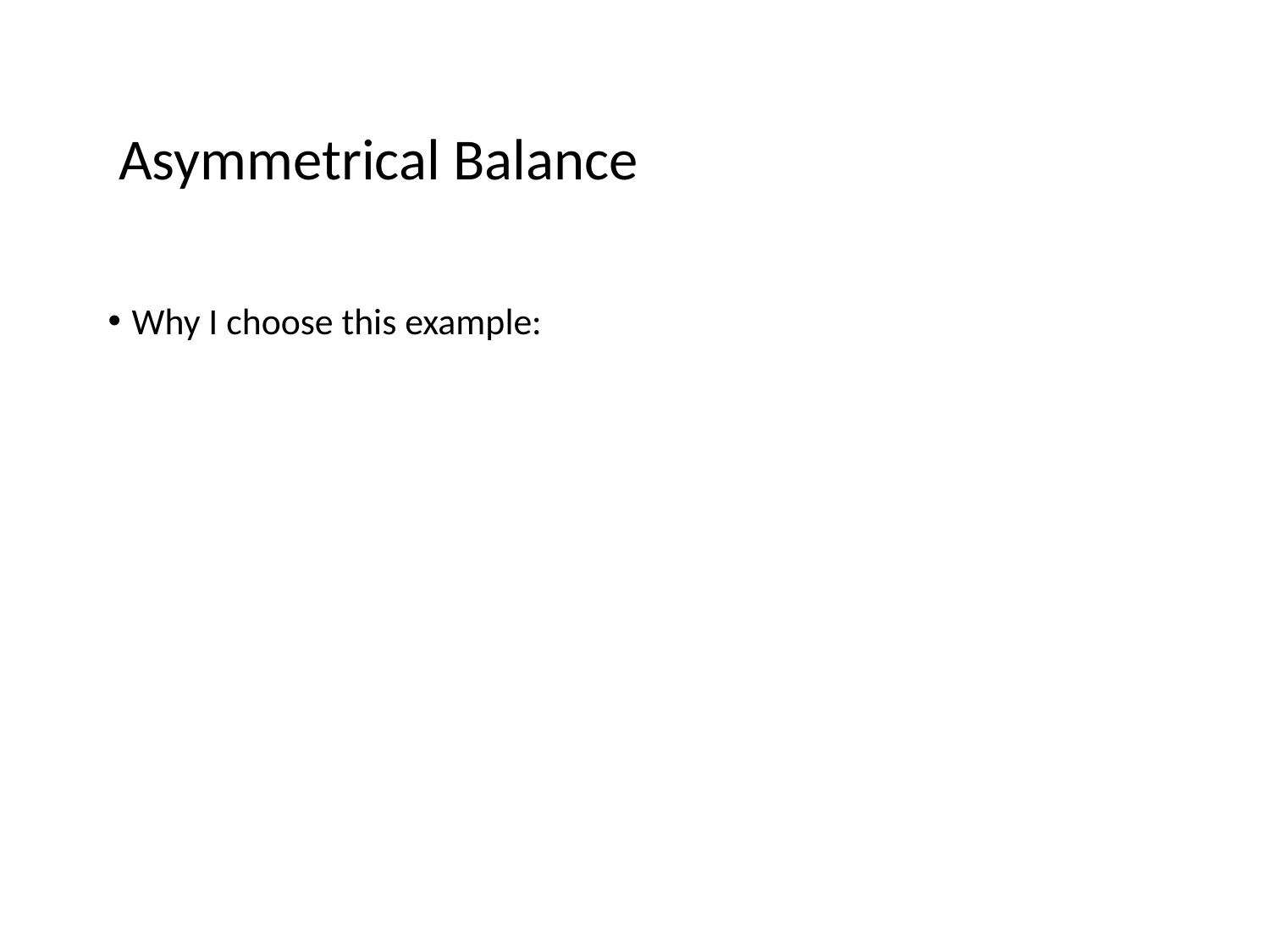

# Asymmetrical Balance
Why I choose this example: